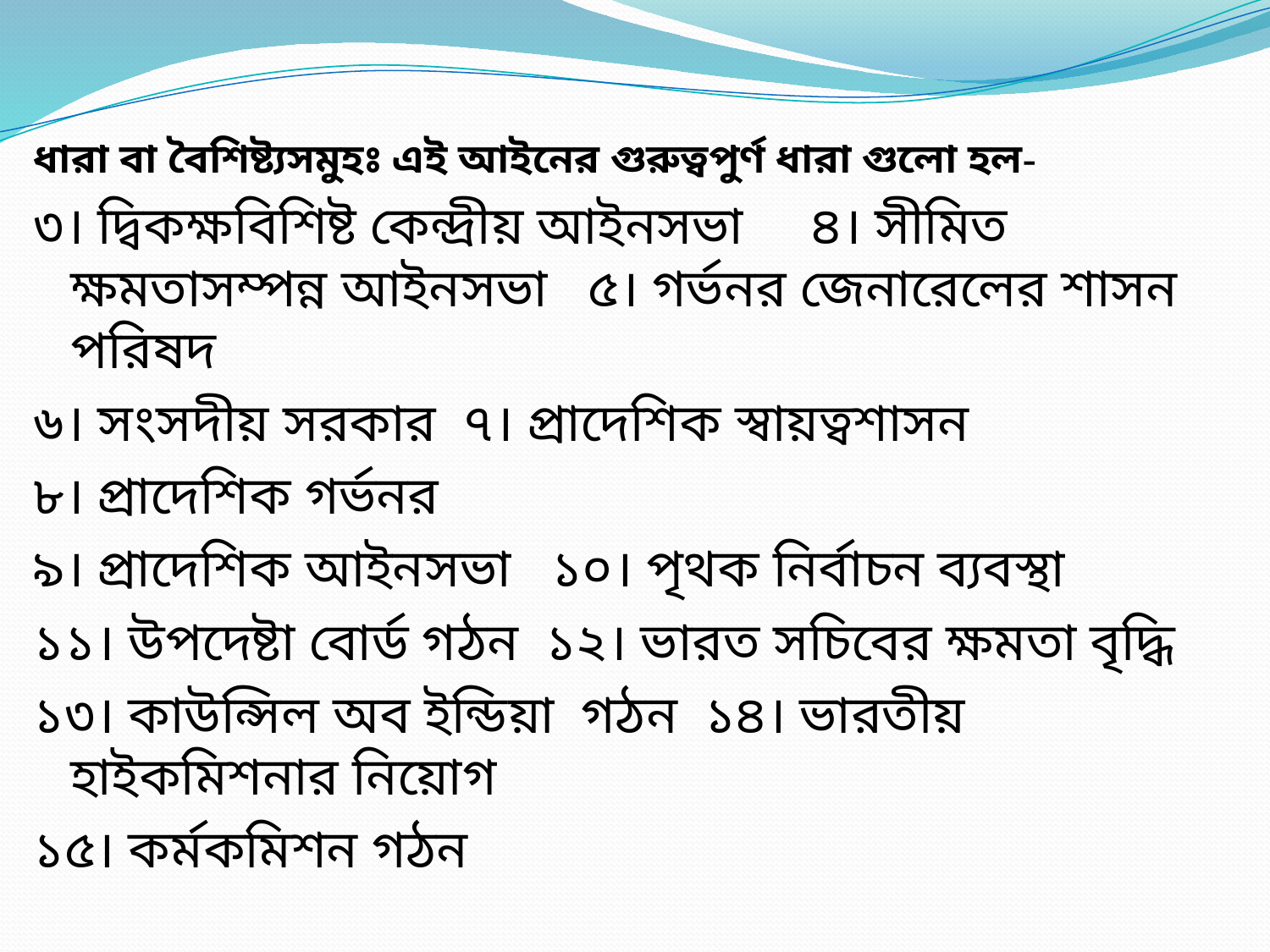

ধারা বা বৈশিষ্ট্যসমুহঃ এই আইনের গুরুত্বপুর্ণ ধারা গুলো হল-
৩। দ্বিকক্ষবিশিষ্ট কেন্দ্রীয় আইনসভা     ৪। সীমিত ক্ষমতাসম্পন্ন আইনসভা   ৫। গর্ভনর জেনারেলের শাসন পরিষদ
৬। সংসদীয় সরকার  ৭। প্রাদেশিক স্বায়ত্বশাসন
৮। প্রাদেশিক গর্ভনর
৯। প্রাদেশিক আইনসভা   ১০। পৃথক নির্বাচন ব্যবস্থা
১১। উপদেষ্টা বোর্ড গঠন  ১২। ভারত সচিবের ক্ষমতা বৃদ্ধি
১৩। কাউন্সিল অব ইন্ডিয়া  গঠন  ১৪। ভারতীয় হাইকমিশনার নিয়োগ
১৫। কর্মকমিশন গঠন